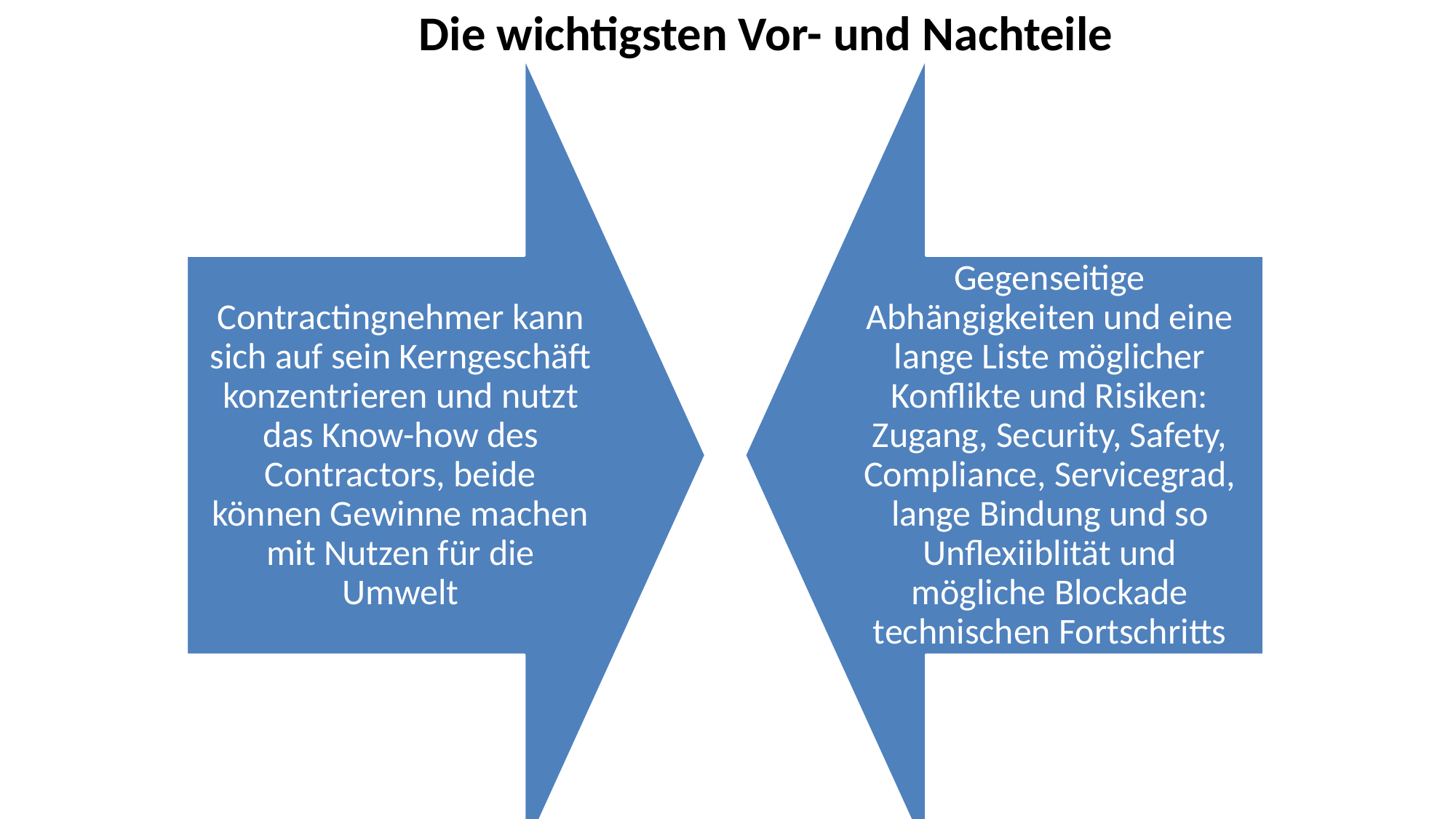

Die wichtigsten Vor- und Nachteile
Contractingnehmer kann sich auf sein Kerngeschäft konzentrieren und nutzt das Know-how des Contractors, beide können Gewinne machen mit Nutzen für die Umwelt
Gegenseitige Abhängigkeiten und eine lange Liste möglicher Konflikte und Risiken: Zugang, Security, Safety, Compliance, Servicegrad, lange Bindung und so Unflexiiblität und mögliche Blockade technischen Fortschritts